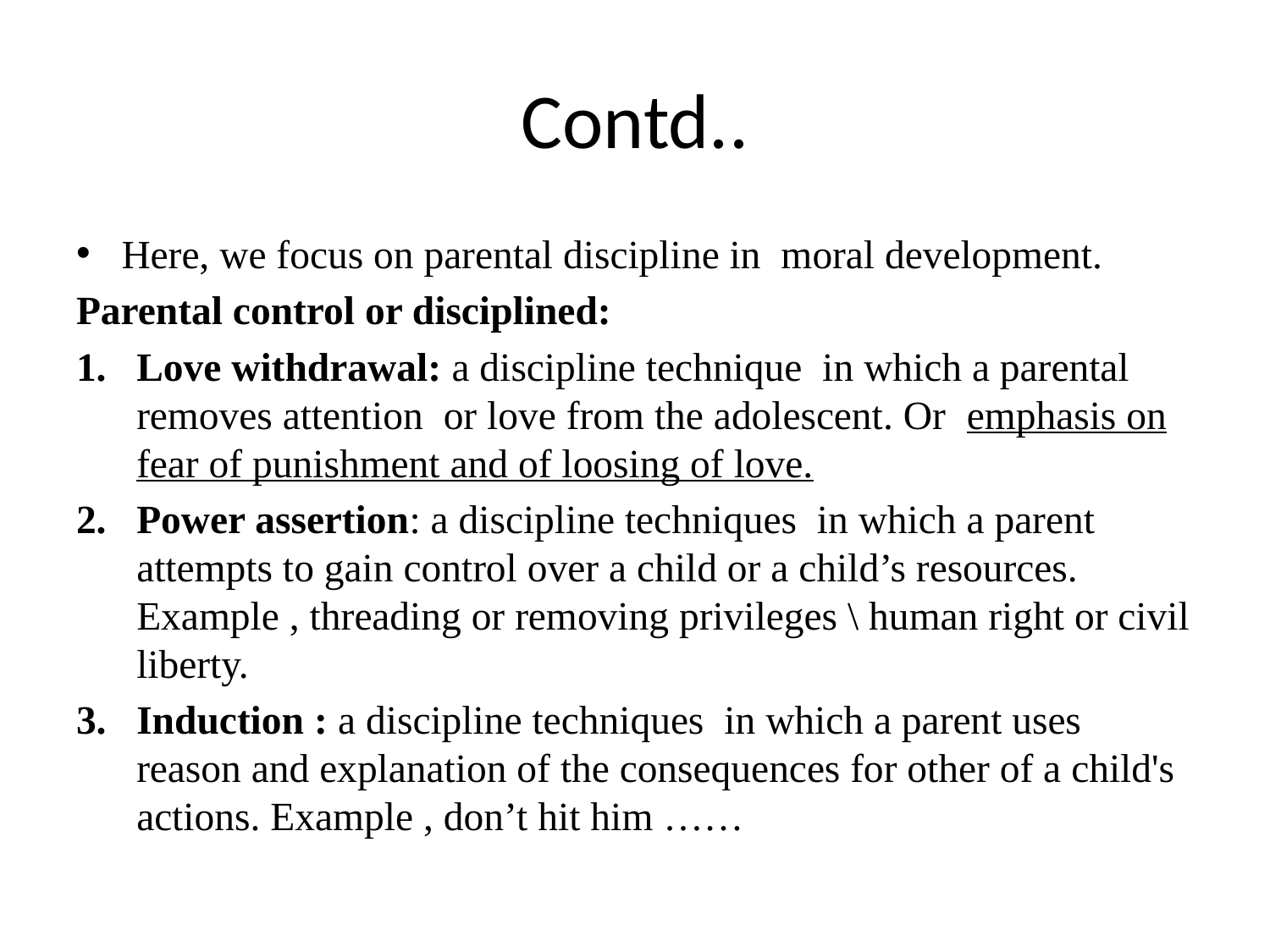

# Contd..
Here, we focus on parental discipline in  moral development.
Parental control or disciplined:
Love withdrawal: a discipline technique  in which a parental removes attention  or love from the adolescent. Or  emphasis on fear of punishment and of loosing of love.
Power assertion: a discipline techniques  in which a parent attempts to gain control over a child or a child’s resources. Example , threading or removing privileges \ human right or civil liberty.
Induction : a discipline techniques  in which a parent uses reason and explanation of the consequences for other of a child's actions. Example , don’t hit him ……